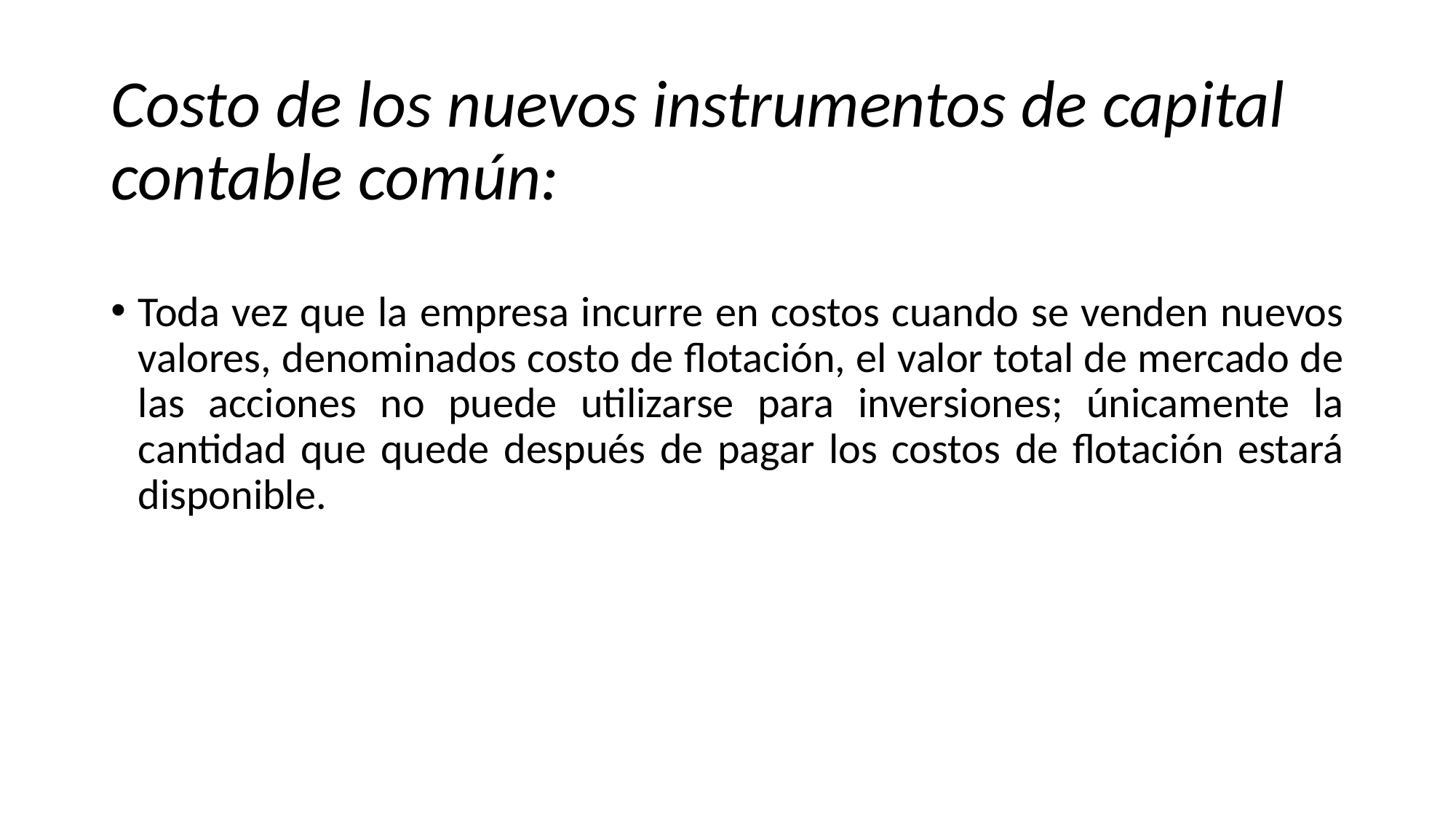

# Costo de los nuevos instrumentos de capital contable común:

Toda vez que la empresa incurre en costos cuando se venden nuevos valores, denominados costo de flotación, el valor total de mercado de las acciones no puede utilizarse para inversiones; únicamente la cantidad que quede después de pagar los costos de flotación estará disponible.